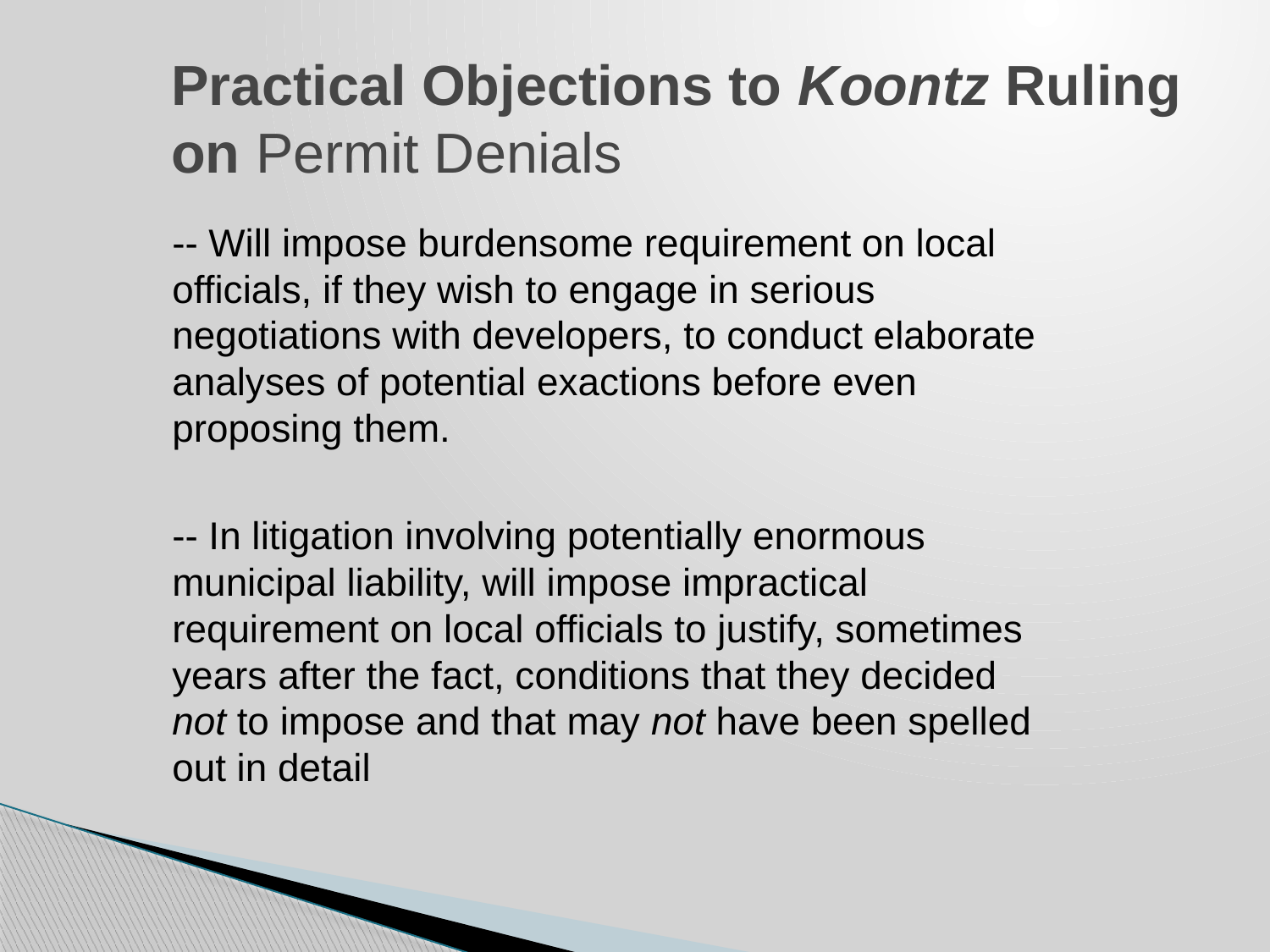

Practical Objections to Koontz Ruling on Permit Denials
-- Will impose burdensome requirement on local officials, if they wish to engage in serious negotiations with developers, to conduct elaborate analyses of potential exactions before even proposing them.

-- In litigation involving potentially enormous municipal liability, will impose impractical requirement on local officials to justify, sometimes years after the fact, conditions that they decided not to impose and that may not have been spelled out in detail